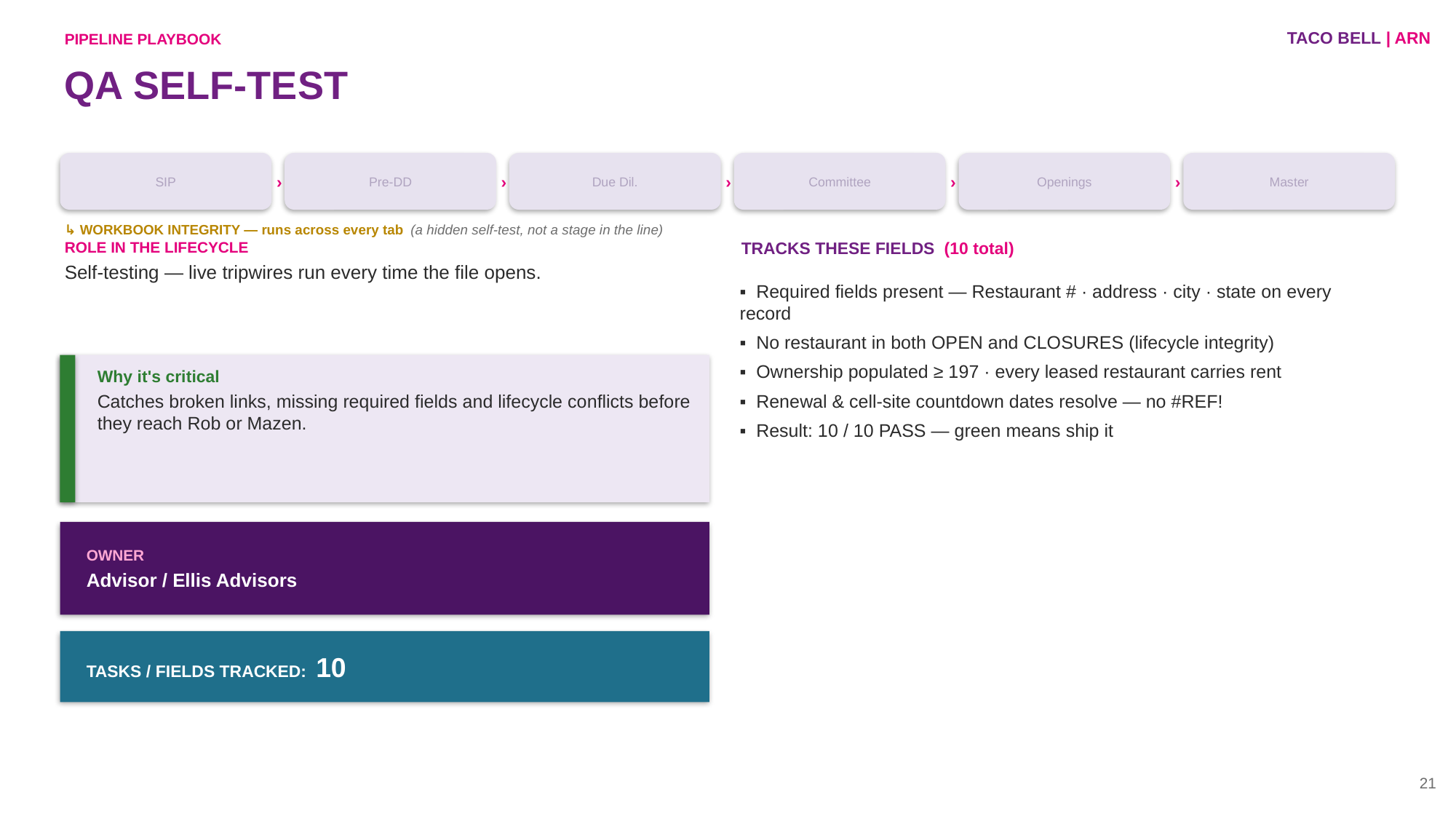

TACO BELL | ARN
PIPELINE PLAYBOOK
QA SELF-TEST

SIP
›

Pre-DD
›

Due Dil.
›

Committee
›

Openings
›

Master
↳ WORKBOOK INTEGRITY — runs across every tab  (a hidden self-test, not a stage in the line)
ROLE IN THE LIFECYCLE
Self-testing — live tripwires run every time the file opens.
TRACKS THESE FIELDS  (10 total)
▪  Required fields present — Restaurant # · address · city · state on every record
▪  No restaurant in both OPEN and CLOSURES (lifecycle integrity)
▪  Ownership populated ≥ 197 · every leased restaurant carries rent
▪  Renewal & cell-site countdown dates resolve — no #REF!
▪  Result: 10 / 10 PASS — green means ship it

Why it's critical
Catches broken links, missing required fields and lifecycle conflicts before they reach Rob or Mazen.

OWNER
Advisor / Ellis Advisors

TASKS / FIELDS TRACKED:  10
21